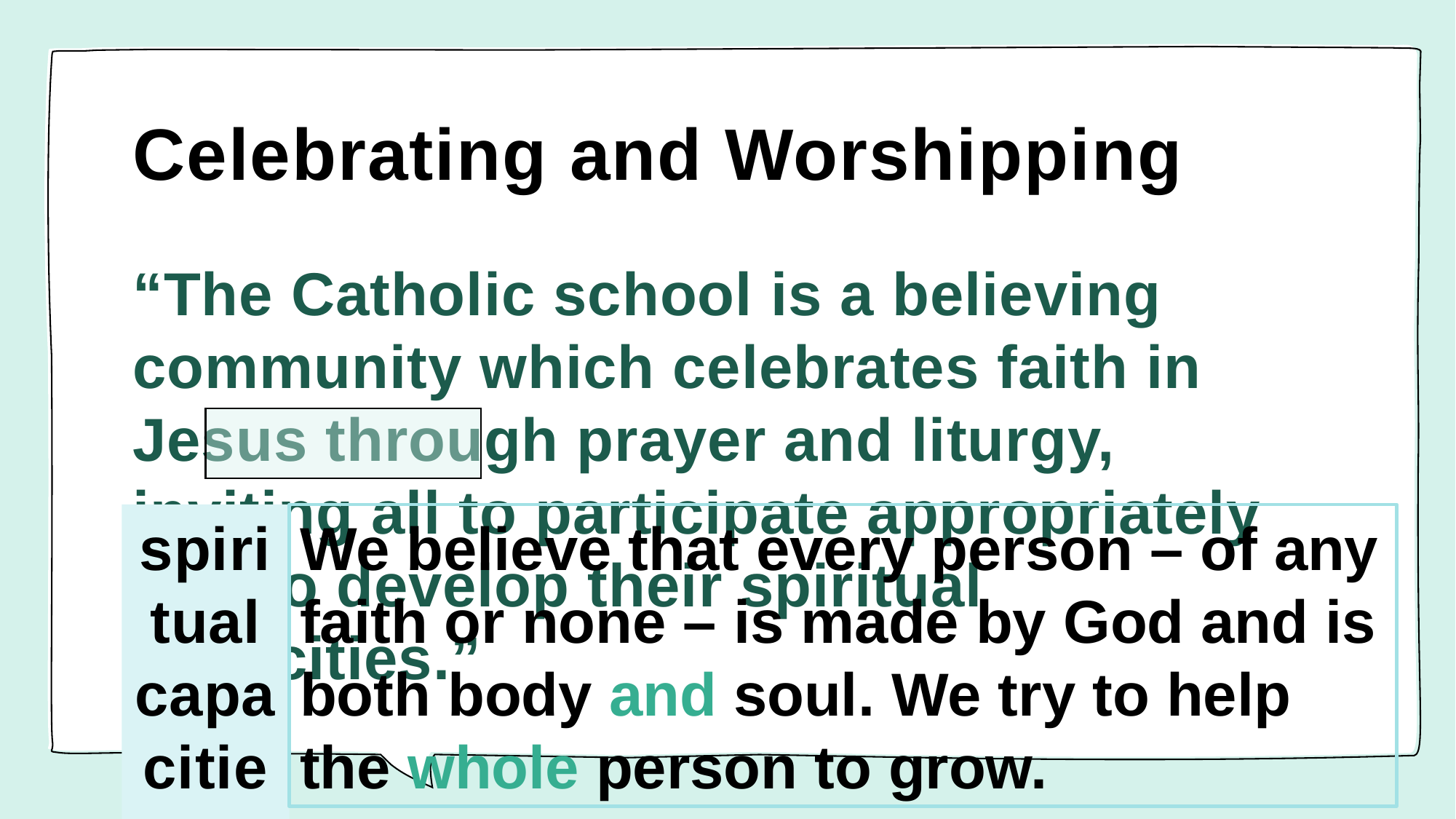

# Celebrating and Worshipping
“The Catholic school is a believing community which celebrates faith in Jesus through prayer and liturgy, inviting all to participate appropriately and to develop their spiritual capacities.”

spiritual capacities
We believe that every person – of any faith or none – is made by God and is both body and soul. We try to help the whole person to grow.